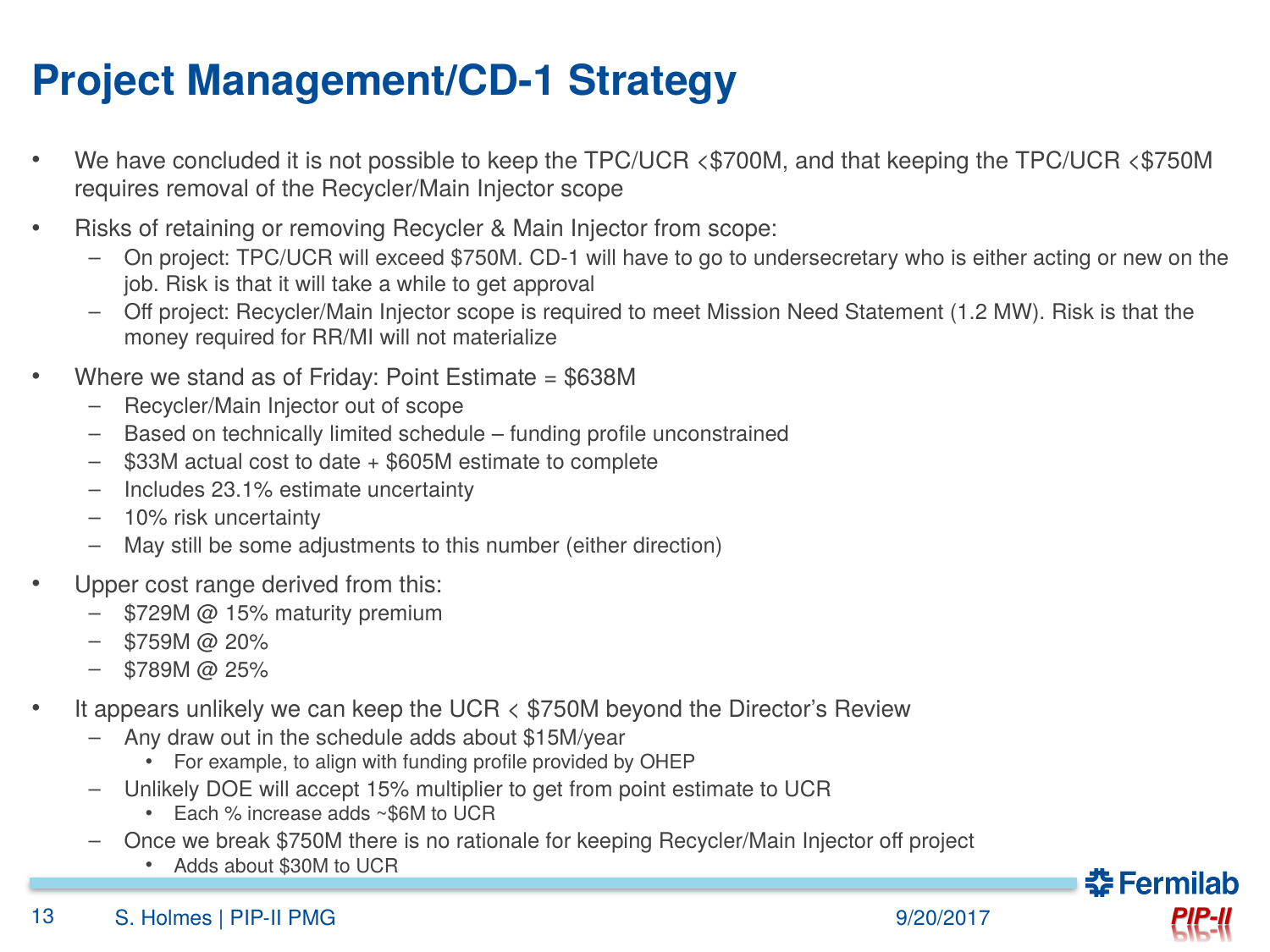

# Project Management/CD-1 Strategy
We have concluded it is not possible to keep the TPC/UCR <$700M, and that keeping the TPC/UCR <$750M requires removal of the Recycler/Main Injector scope
Risks of retaining or removing Recycler & Main Injector from scope:
On project: TPC/UCR will exceed $750M. CD-1 will have to go to undersecretary who is either acting or new on the job. Risk is that it will take a while to get approval
Off project: Recycler/Main Injector scope is required to meet Mission Need Statement (1.2 MW). Risk is that the money required for RR/MI will not materialize
Where we stand as of Friday: Point Estimate = $638M
Recycler/Main Injector out of scope
Based on technically limited schedule – funding profile unconstrained
$33M actual cost to date + $605M estimate to complete
Includes 23.1% estimate uncertainty
10% risk uncertainty
May still be some adjustments to this number (either direction)
Upper cost range derived from this:
$729M @ 15% maturity premium
$759M @ 20%
$789M @ 25%
It appears unlikely we can keep the UCR < $750M beyond the Director’s Review
Any draw out in the schedule adds about $15M/year
For example, to align with funding profile provided by OHEP
Unlikely DOE will accept 15% multiplier to get from point estimate to UCR
Each % increase adds ~$6M to UCR
Once we break $750M there is no rationale for keeping Recycler/Main Injector off project
Adds about $30M to UCR

13
S. Holmes | PIP-II PMG
9/20/2017